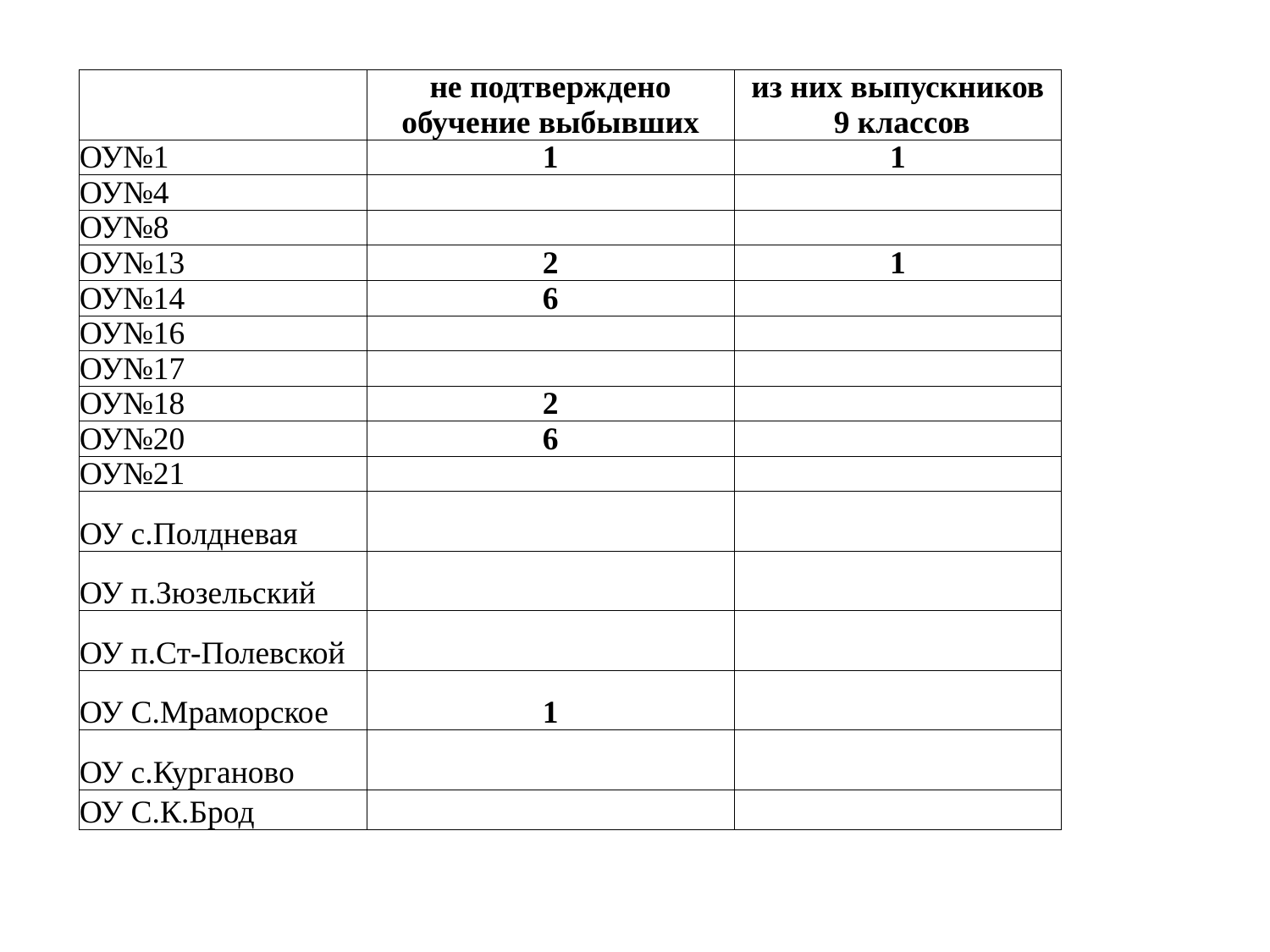

|  | не подтверждено обучение выбывших | из них выпускников 9 классов |
| --- | --- | --- |
| ОУ№1 | 1 | 1 |
| ОУ№4 |  |  |
| ОУ№8 |  |  |
| ОУ№13 | 2 | 1 |
| ОУ№14 | 6 |  |
| ОУ№16 |  |  |
| ОУ№17 |  |  |
| ОУ№18 | 2 |  |
| ОУ№20 | 6 |  |
| ОУ№21 |  |  |
| ОУ с.Полдневая |  |  |
| ОУ п.Зюзельский |  |  |
| ОУ п.Ст-Полевской |  |  |
| ОУ С.Мраморское | 1 |  |
| ОУ с.Курганово |  |  |
| ОУ С.К.Брод |  |  |